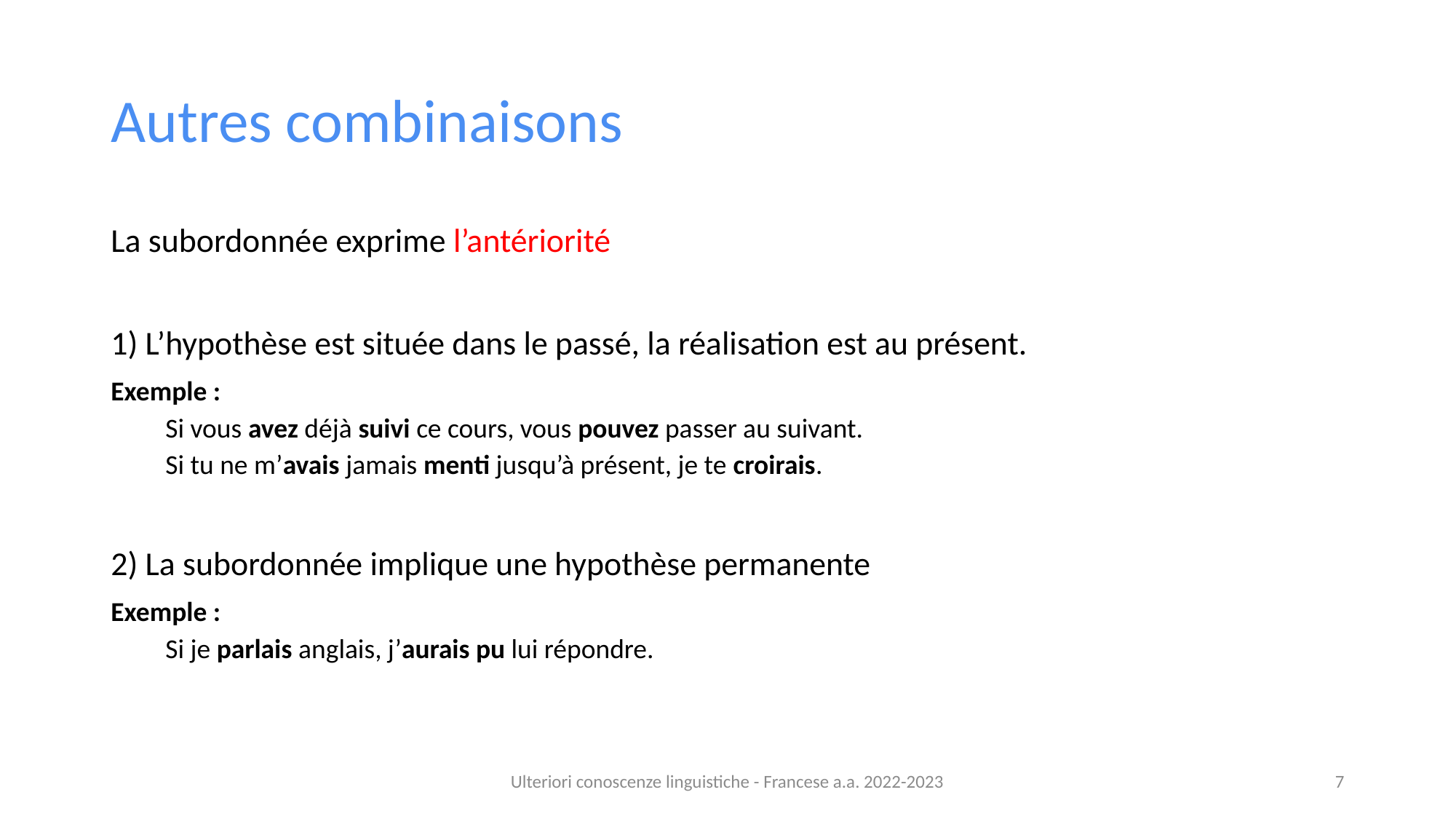

# Autres combinaisons
La subordonnée exprime l’antériorité

1) L’hypothèse est située dans le passé, la réalisation est au présent.
Exemple :
Si vous avez déjà suivi ce cours, vous pouvez passer au suivant.
Si tu ne m’avais jamais menti jusqu’à présent, je te croirais.

2) La subordonnée implique une hypothèse permanente
Exemple :
Si je parlais anglais, j’aurais pu lui répondre.
Ulteriori conoscenze linguistiche - Francese a.a. 2022-2023
7